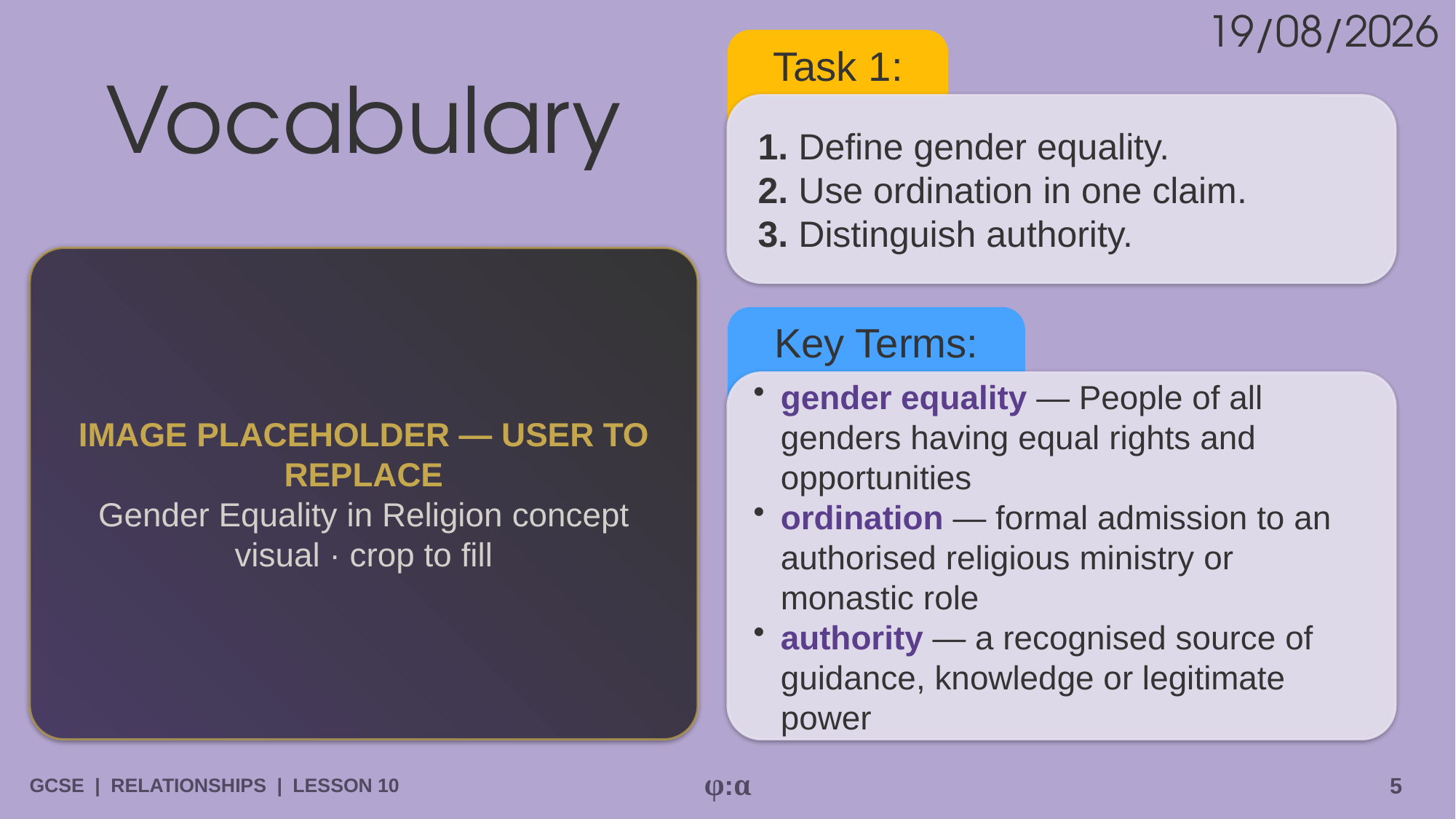

19/08/2026
# Vocabulary
Task 1:
1. Define gender equality.
2. Use ordination in one claim.
3. Distinguish authority.
IMAGE PLACEHOLDER — USER TO REPLACE
Gender Equality in Religion concept visual · crop to fill
Key Terms:
​gender equality — People of all genders having equal rights and opportunities
​ordination — formal admission to an authorised religious ministry or monastic role
​authority — a recognised source of guidance, knowledge or legitimate power
GCSE  |  RELATIONSHIPS  |  LESSON 10
φ:α
5